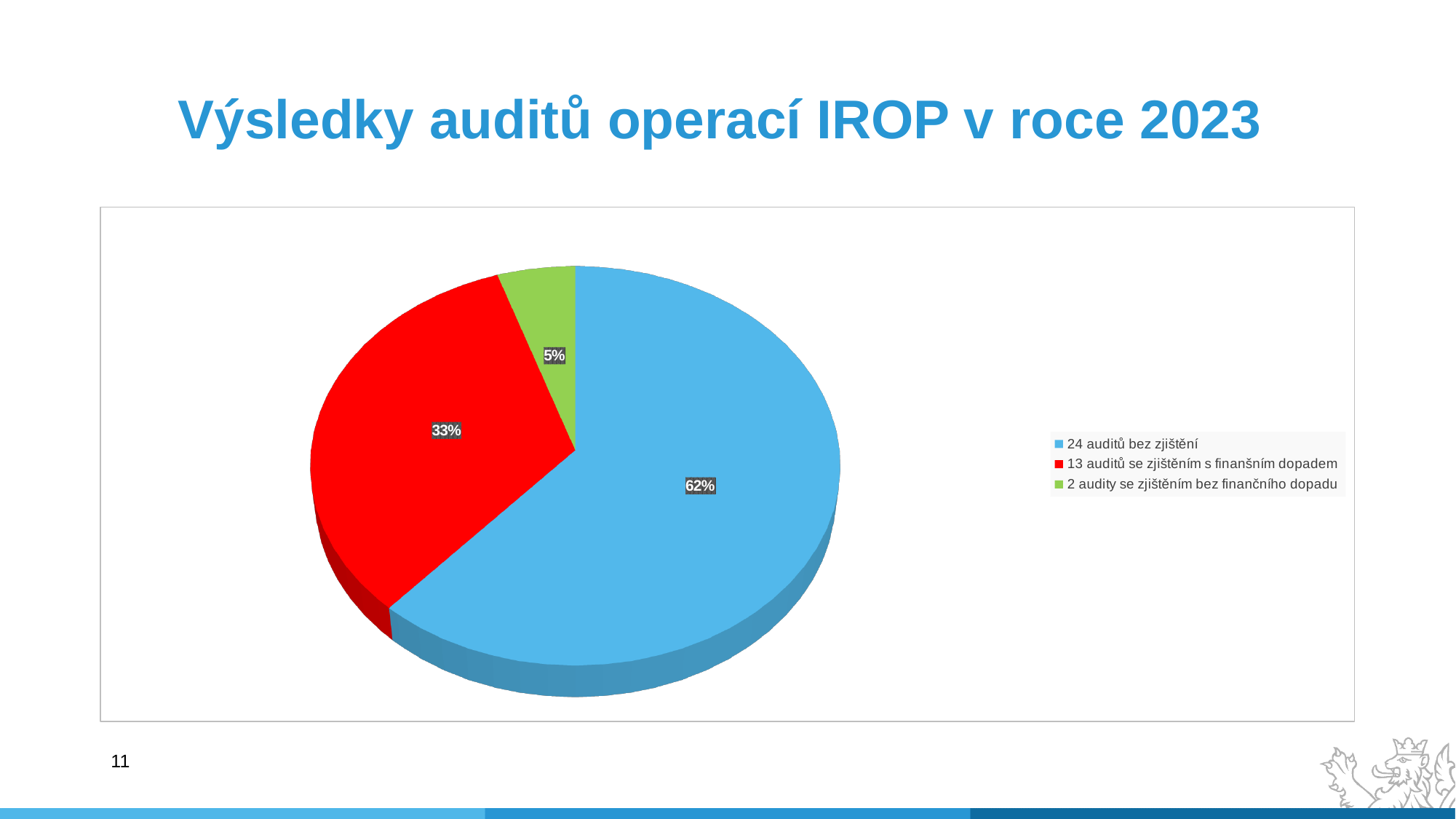

# Výsledky auditů operací IROP v roce 2023

[unsupported chart]

11